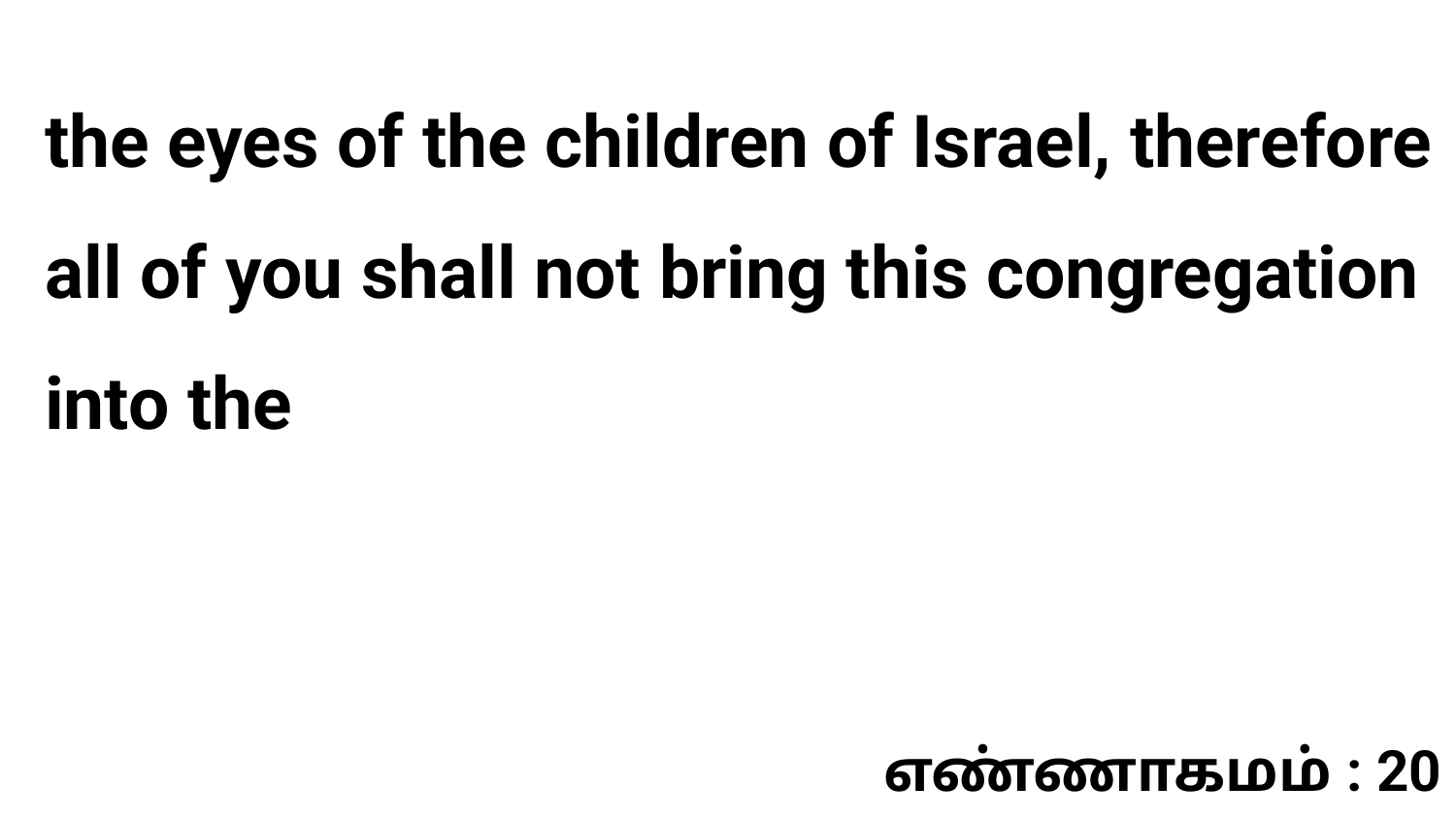

the eyes of the children of Israel, therefore all of you shall not bring this congregation into the
எண்ணாகமம் : 20